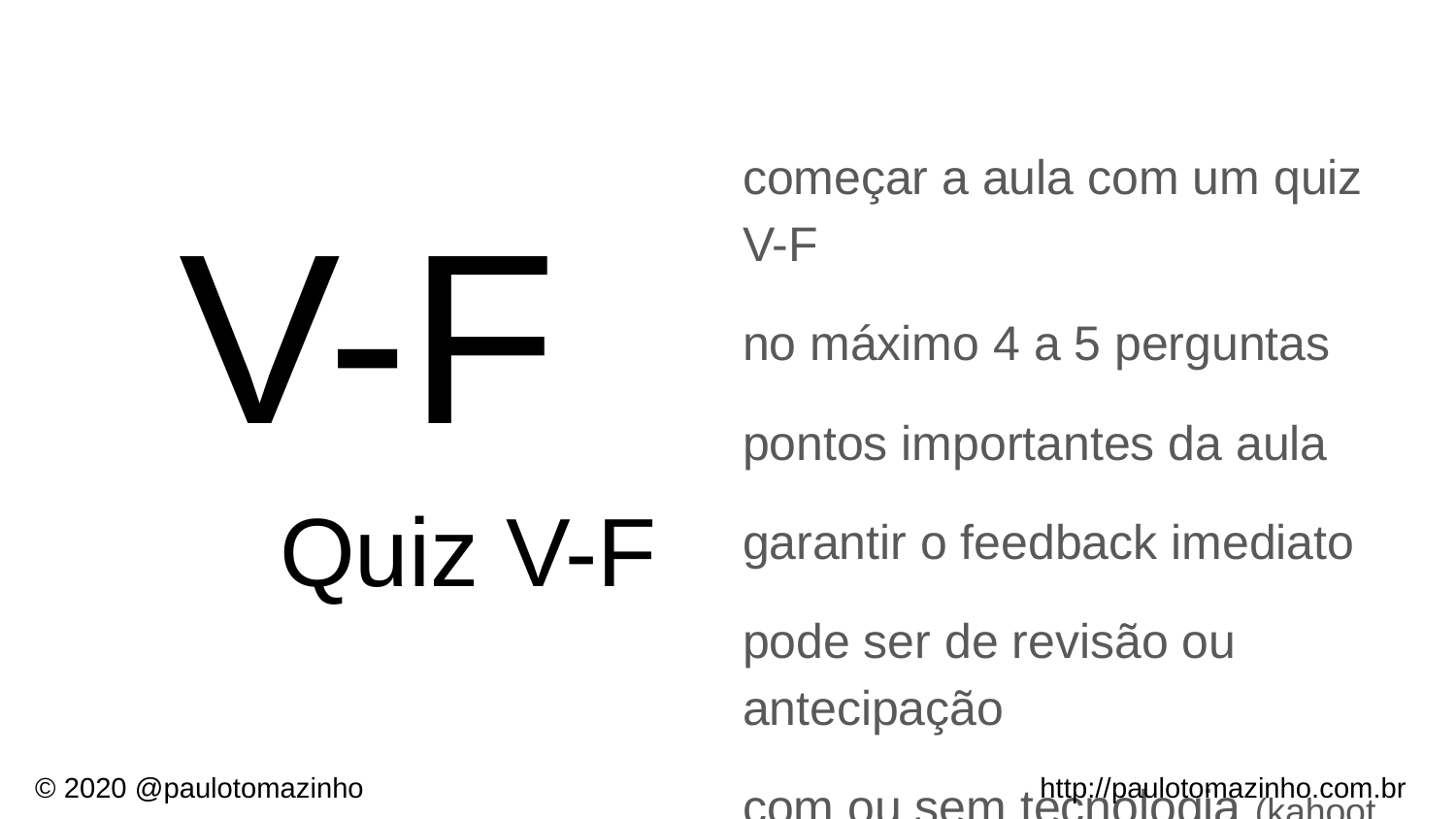

V-F
        Quiz V-F
começar a aula com um quiz V-F
no máximo 4 a 5 perguntas
pontos importantes da aula
garantir o feedback imediato
pode ser de revisão ou antecipação
com ou sem tecnologia (kahoot, sli.do)
http://paulotomazinho.com.br
©️ 2020 @paulotomazinho